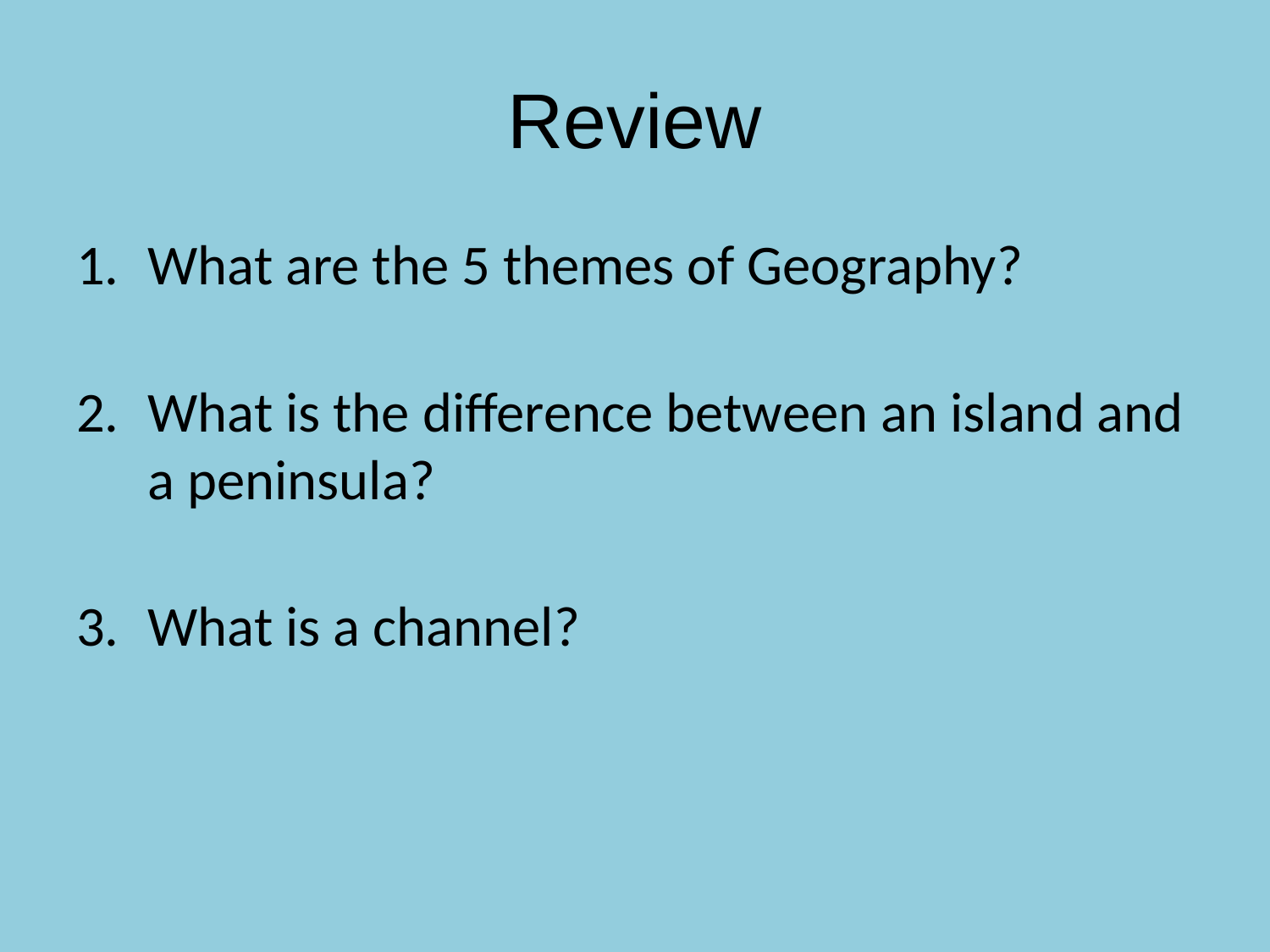

# Review
What are the 5 themes of Geography?
What is the difference between an island and a peninsula?
What is a channel?